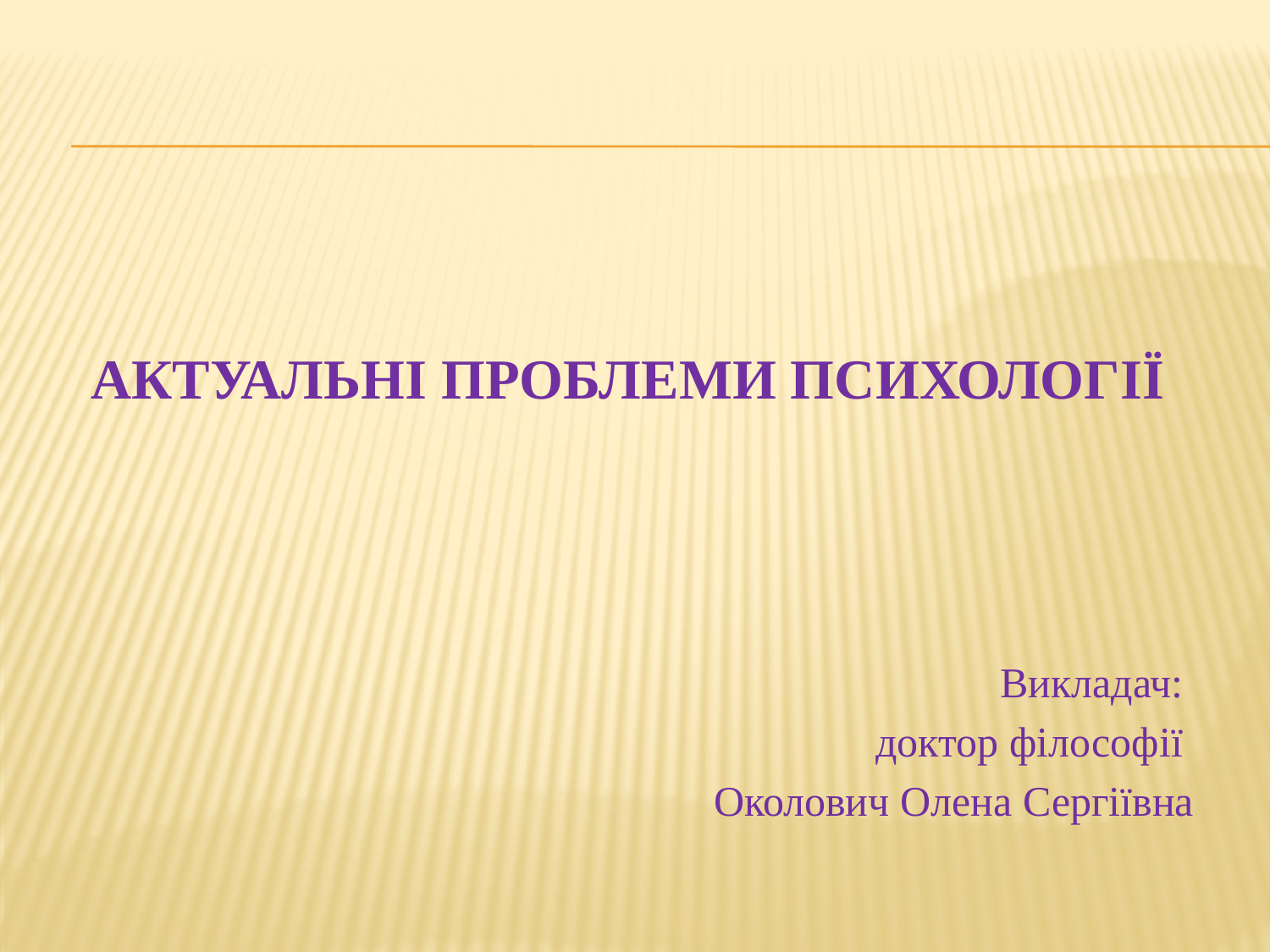

#

АКТУАЛЬНІ ПРОБЛЕМИ ПСИХОЛОГІЇ

Викладач:
доктор філософії
Околович Олена Сергіївна